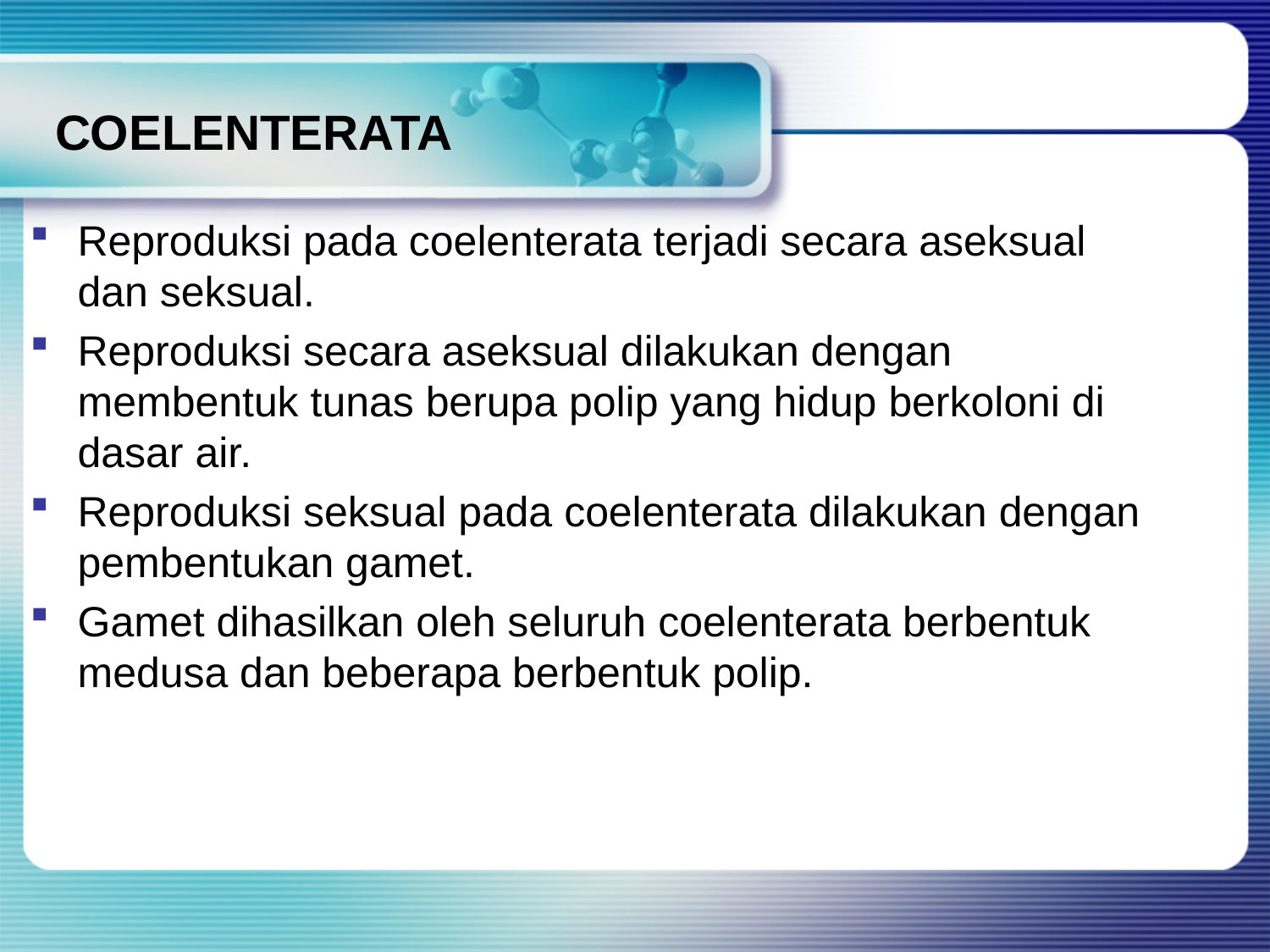

# COELENTERATA
Reproduksi pada coelenterata terjadi secara aseksual dan seksual.
Reproduksi secara aseksual dilakukan dengan membentuk tunas berupa polip yang hidup berkoloni di dasar air.
Reproduksi seksual pada coelenterata dilakukan dengan pembentukan gamet.
Gamet dihasilkan oleh seluruh coelenterata berbentuk medusa dan beberapa berbentuk polip.